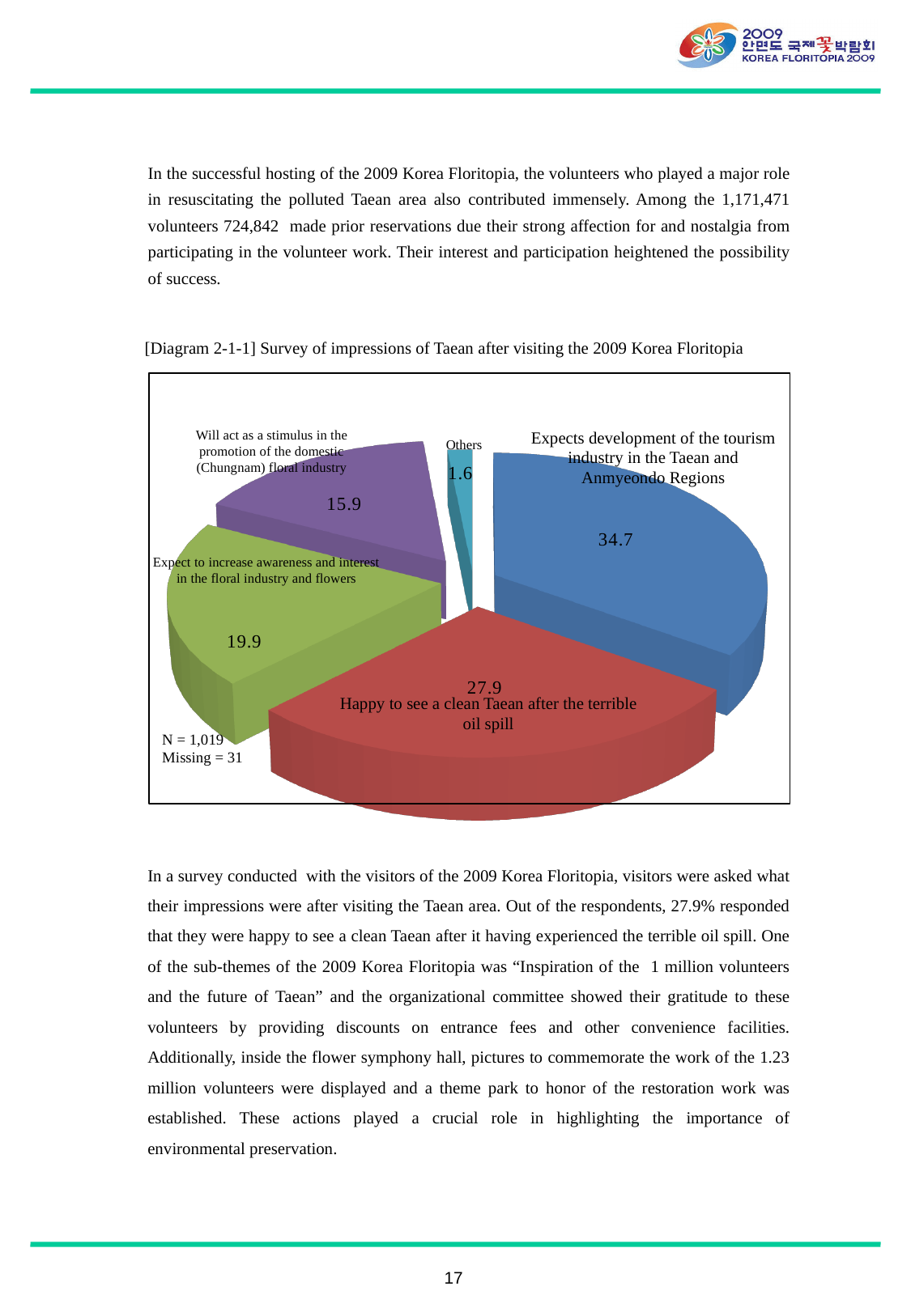

In the successful hosting of the 2009 Korea Floritopia, the volunteers who played a major role in resuscitating the polluted Taean area also contributed immensely. Among the 1,171,471 volunteers 724,842  made prior reservations due their strong affection for and nostalgia from participating in the volunteer work. Their interest and participation heightened the possibility of success.
[Diagram 2-1-1] Survey of impressions of Taean after visiting the 2009 Korea Floritopia

Will act as a stimulus in the promotion of the domestic (Chungnam) floral industry
Expects development of the tourism industry in the Taean and Anmyeondo Regions

[unsupported chart]

Others
Expect to increase awareness and interest in the floral industry and flowers
Happy to see a clean Taean after the terrible oil spill
N = 1,019
Missing = 31
In a survey conducted  with the visitors of the 2009 Korea Floritopia, visitors were asked what their impressions were after visiting the Taean area. Out of the respondents, 27.9% responded that they were happy to see a clean Taean after it having experienced the terrible oil spill. One of the sub-themes of the 2009 Korea Floritopia was “Inspiration of the  1 million volunteers and the future of Taean” and the organizational committee showed their gratitude to these volunteers by providing discounts on entrance fees and other convenience facilities. Additionally, inside the flower symphony hall, pictures to commemorate the work of the 1.23 million volunteers were displayed and a theme park to honor of the restoration work was established. These actions played a crucial role in highlighting the importance of environmental preservation.
17